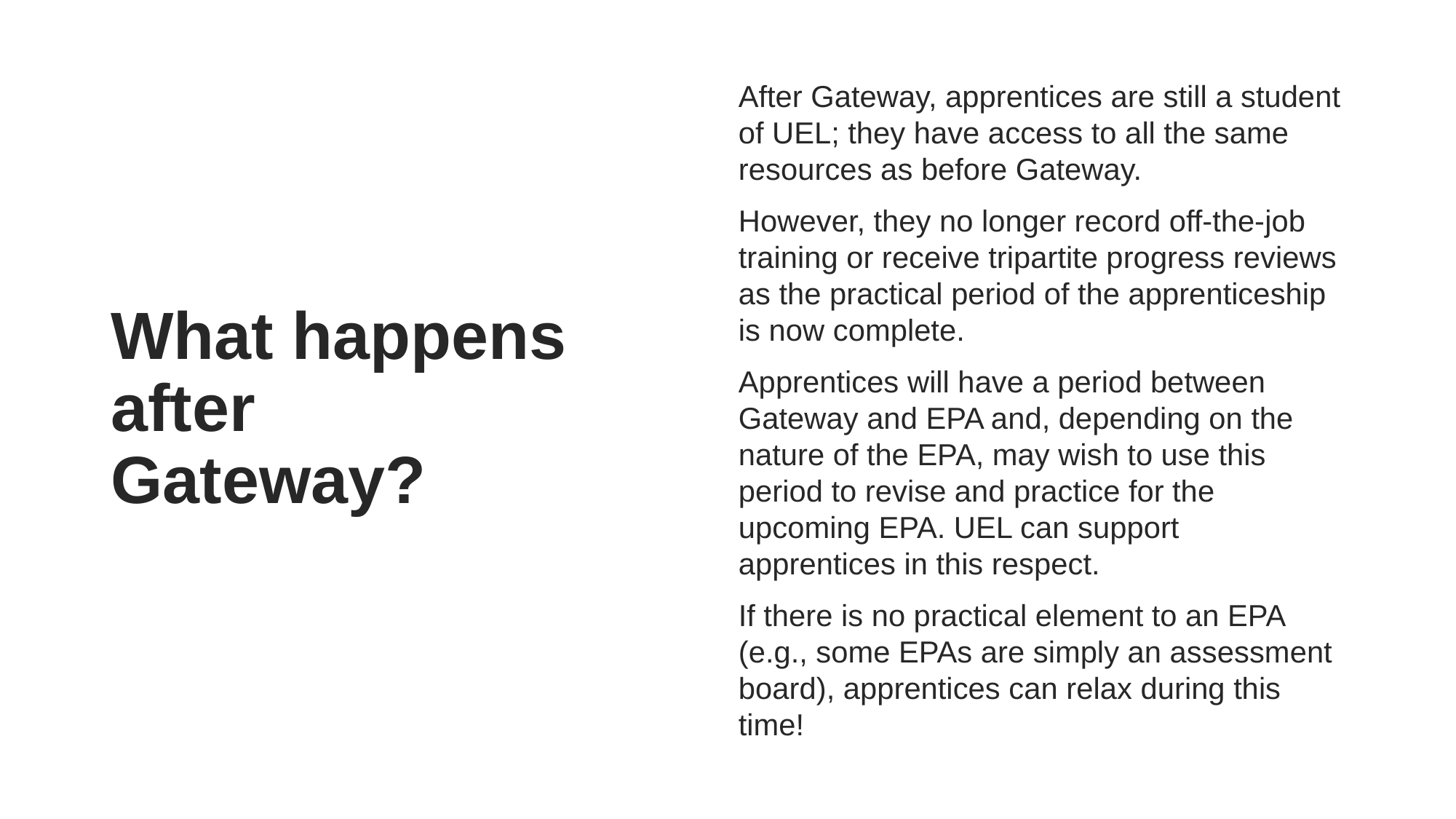

# What happens after Gateway?
After Gateway, apprentices are still a student of UEL; they have access to all the same resources as before Gateway.
However, they no longer record off-the-job training or receive tripartite progress reviews as the practical period of the apprenticeship is now complete.
Apprentices will have a period between Gateway and EPA and, depending on the nature of the EPA, may wish to use this period to revise and practice for the upcoming EPA. UEL can support apprentices in this respect.
If there is no practical element to an EPA (e.g., some EPAs are simply an assessment board), apprentices can relax during this time!